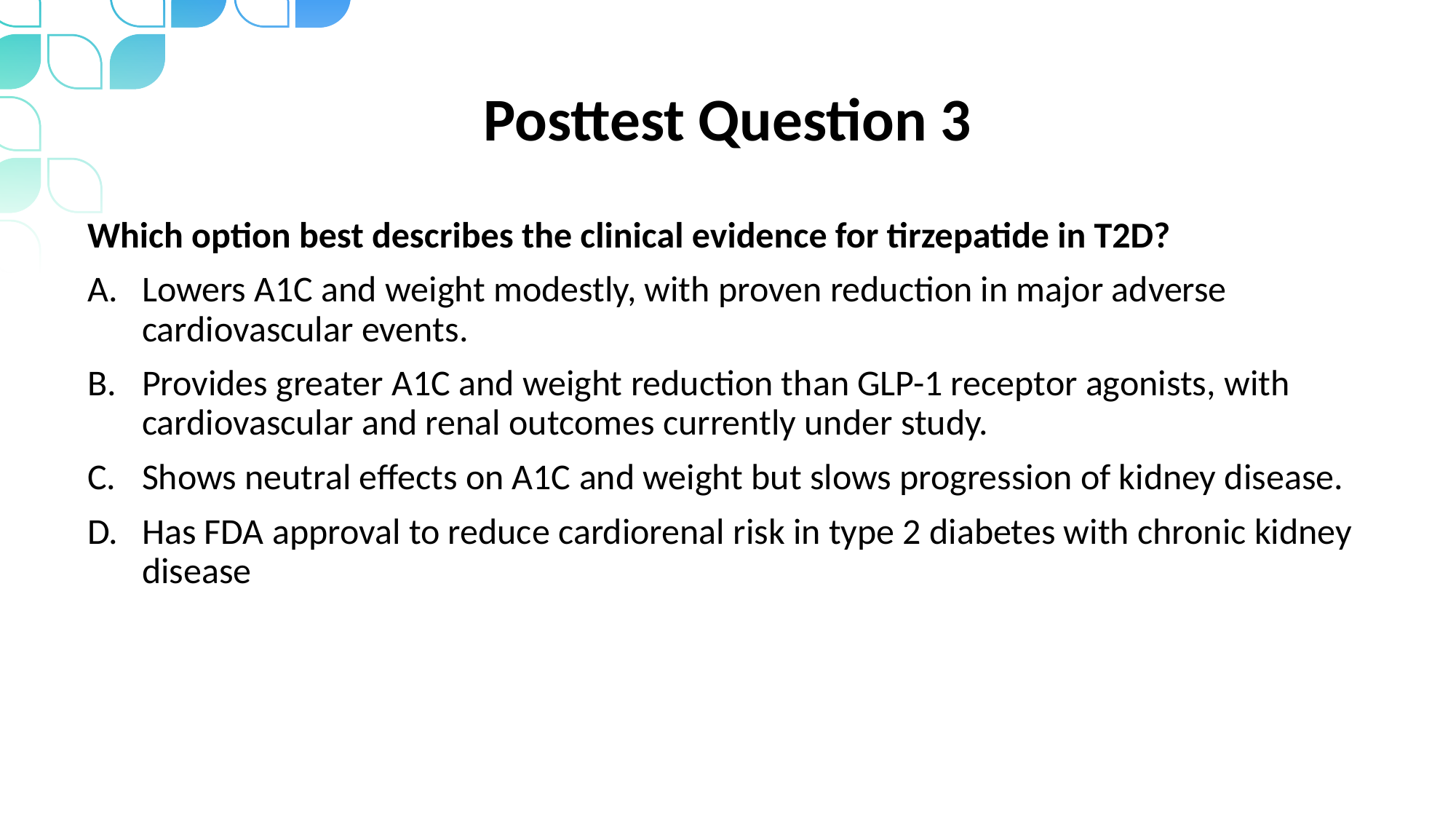

# Posttest Question 3
Which option best describes the clinical evidence for tirzepatide in T2D?
Lowers A1C and weight modestly, with proven reduction in major adverse cardiovascular events.
Provides greater A1C and weight reduction than GLP-1 receptor agonists, with cardiovascular and renal outcomes currently under study.
Shows neutral effects on A1C and weight but slows progression of kidney disease.
Has FDA approval to reduce cardiorenal risk in type 2 diabetes with chronic kidney disease